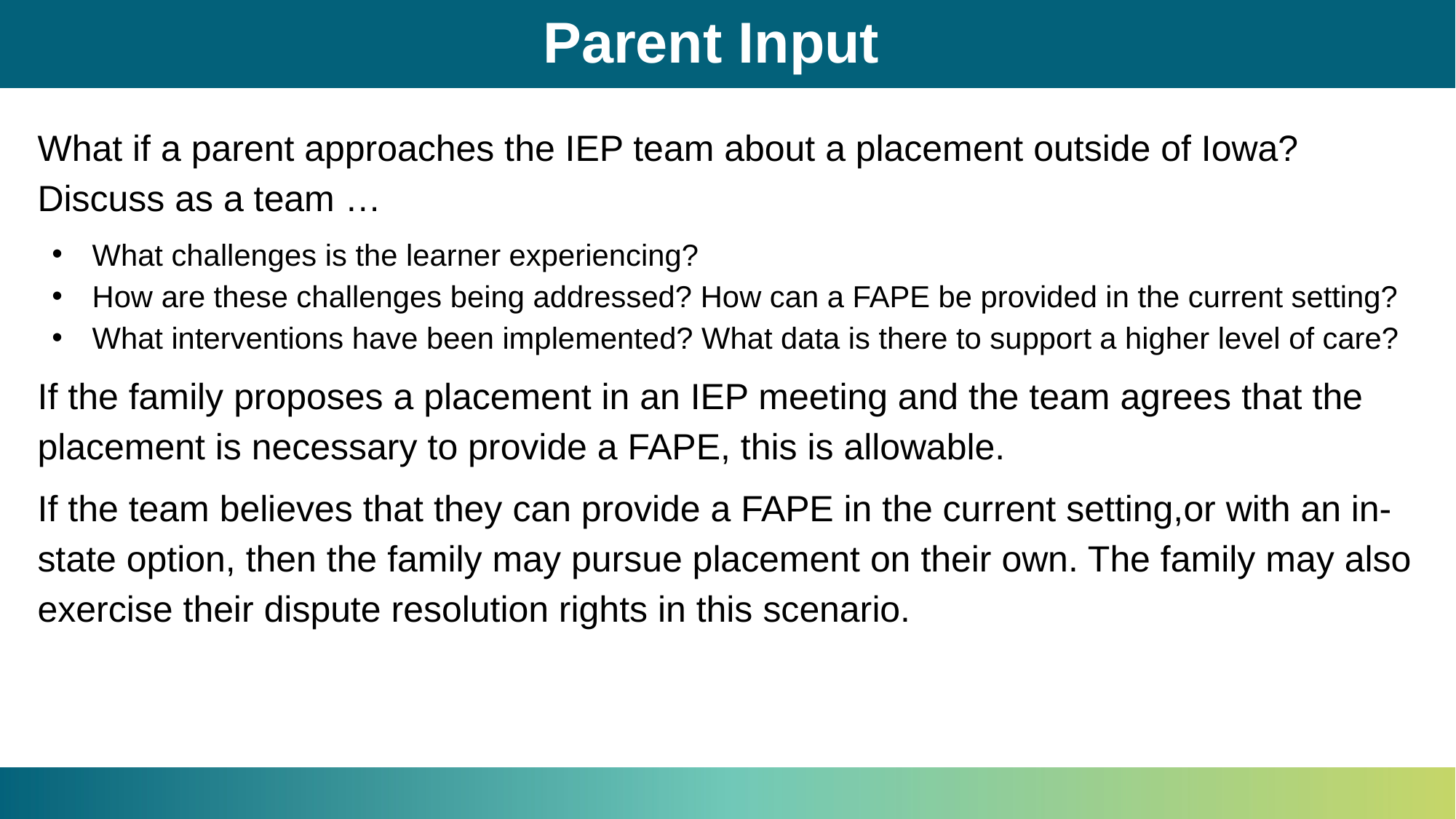

# Parent Input
What if a parent approaches the IEP team about a placement outside of Iowa? Discuss as a team …
What challenges is the learner experiencing?
How are these challenges being addressed? How can a FAPE be provided in the current setting?
What interventions have been implemented? What data is there to support a higher level of care?
If the family proposes a placement in an IEP meeting and the team agrees that the placement is necessary to provide a FAPE, this is allowable.
If the team believes that they can provide a FAPE in the current setting,or with an in-state option, then the family may pursue placement on their own. The family may also exercise their dispute resolution rights in this scenario.